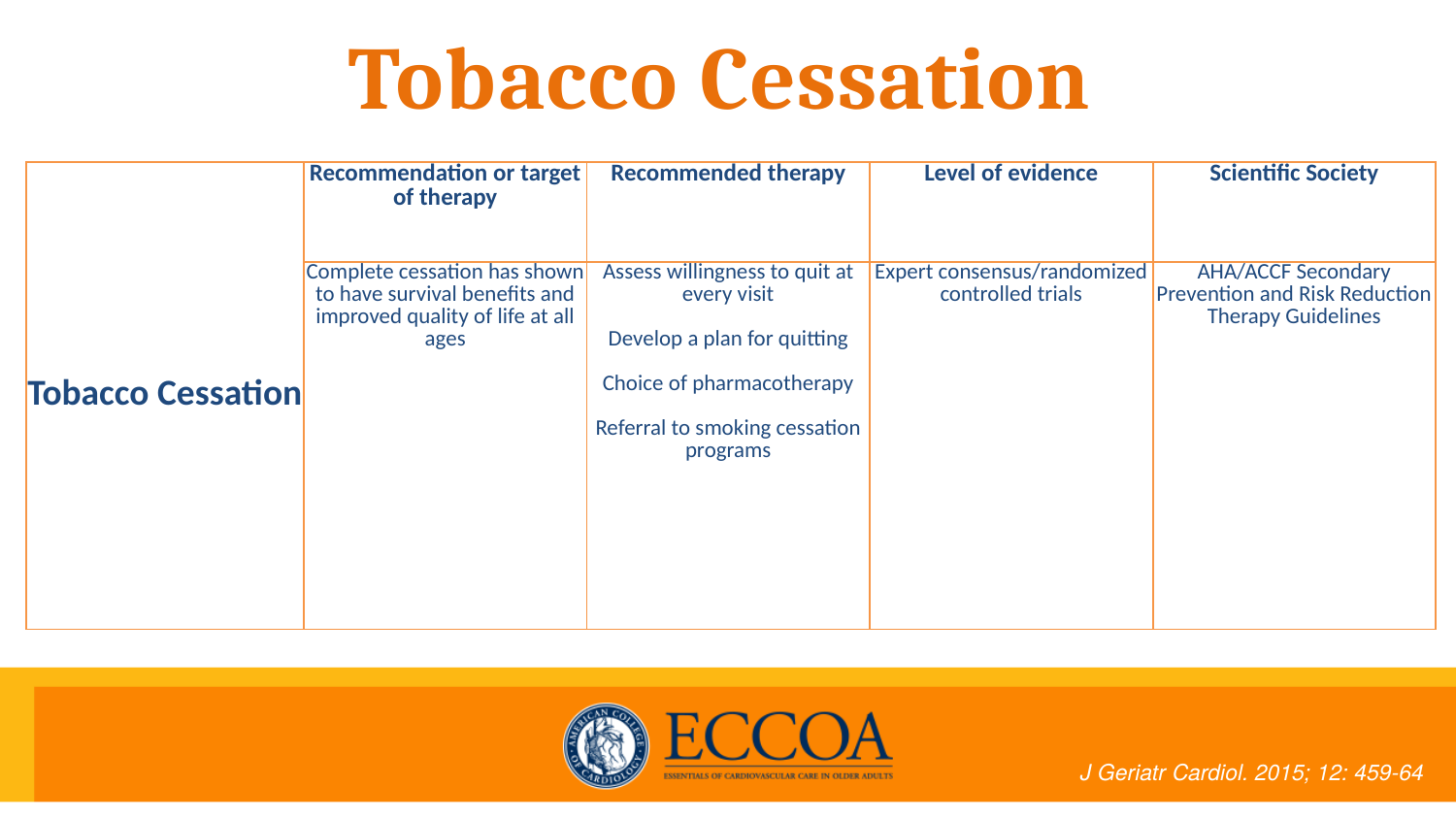

# Tobacco Cessation
| Tobacco Cessation | Recommendation or target of therapy | Recommended therapy | Level of evidence | Scientific Society |
| --- | --- | --- | --- | --- |
|  | Complete cessation has shown to have survival benefits and improved quality of life at all ages | Assess willingness to quit at every visit Develop a plan for quitting Choice of pharmacotherapy Referral to smoking cessation programs | Expert consensus/randomized controlled trials | AHA/ACCF Secondary Prevention and Risk Reduction Therapy Guidelines |
J Geriatr Cardiol. 2015; 12: 459-64